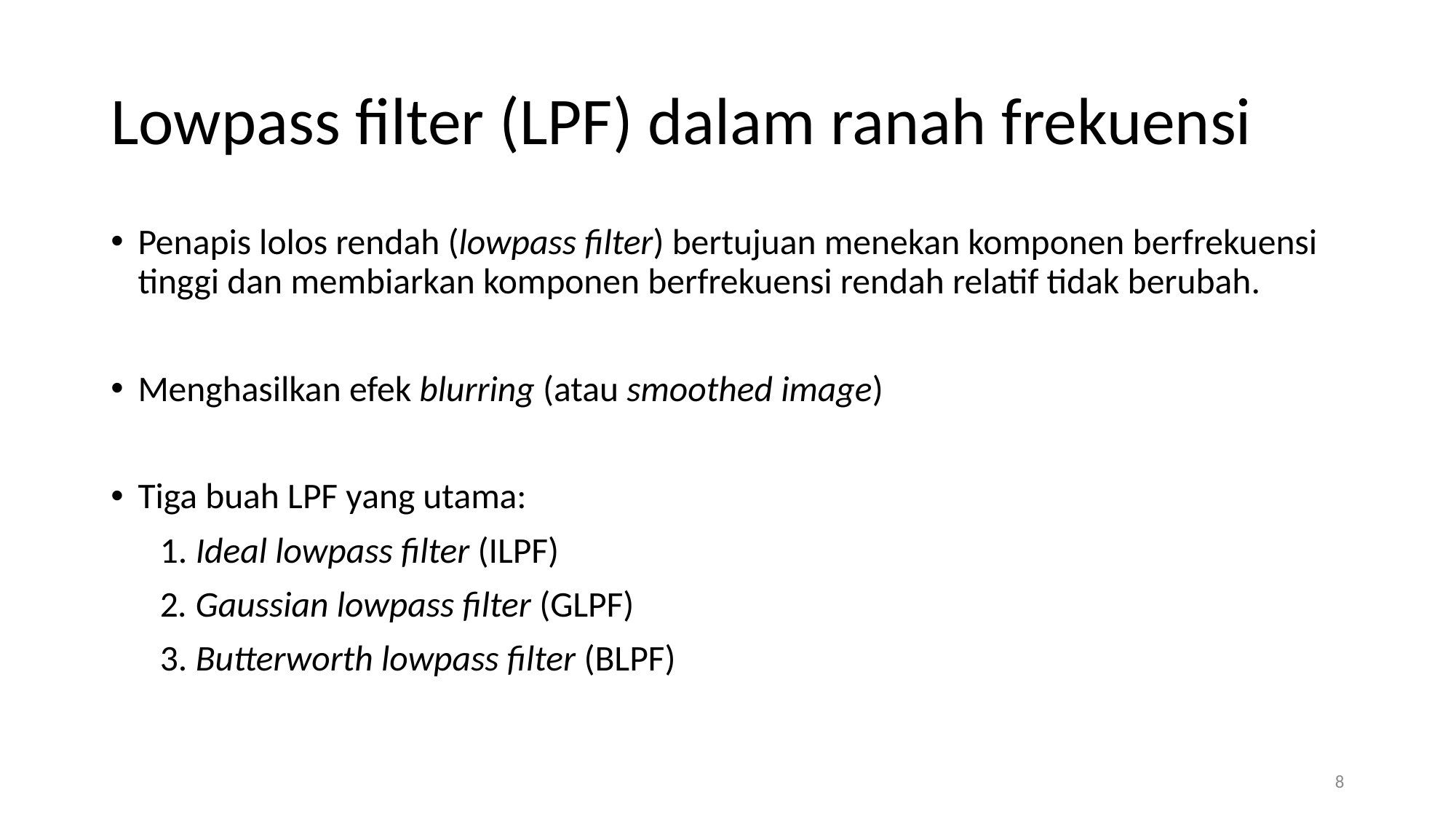

# Lowpass filter (LPF) dalam ranah frekuensi
Penapis lolos rendah (lowpass filter) bertujuan menekan komponen berfrekuensi tinggi dan membiarkan komponen berfrekuensi rendah relatif tidak berubah.

Menghasilkan efek blurring (atau smoothed image)

Tiga buah LPF yang utama:
      1. Ideal lowpass filter (ILPF)
      2. Gaussian lowpass filter (GLPF)
      3. Butterworth lowpass filter (BLPF)

8